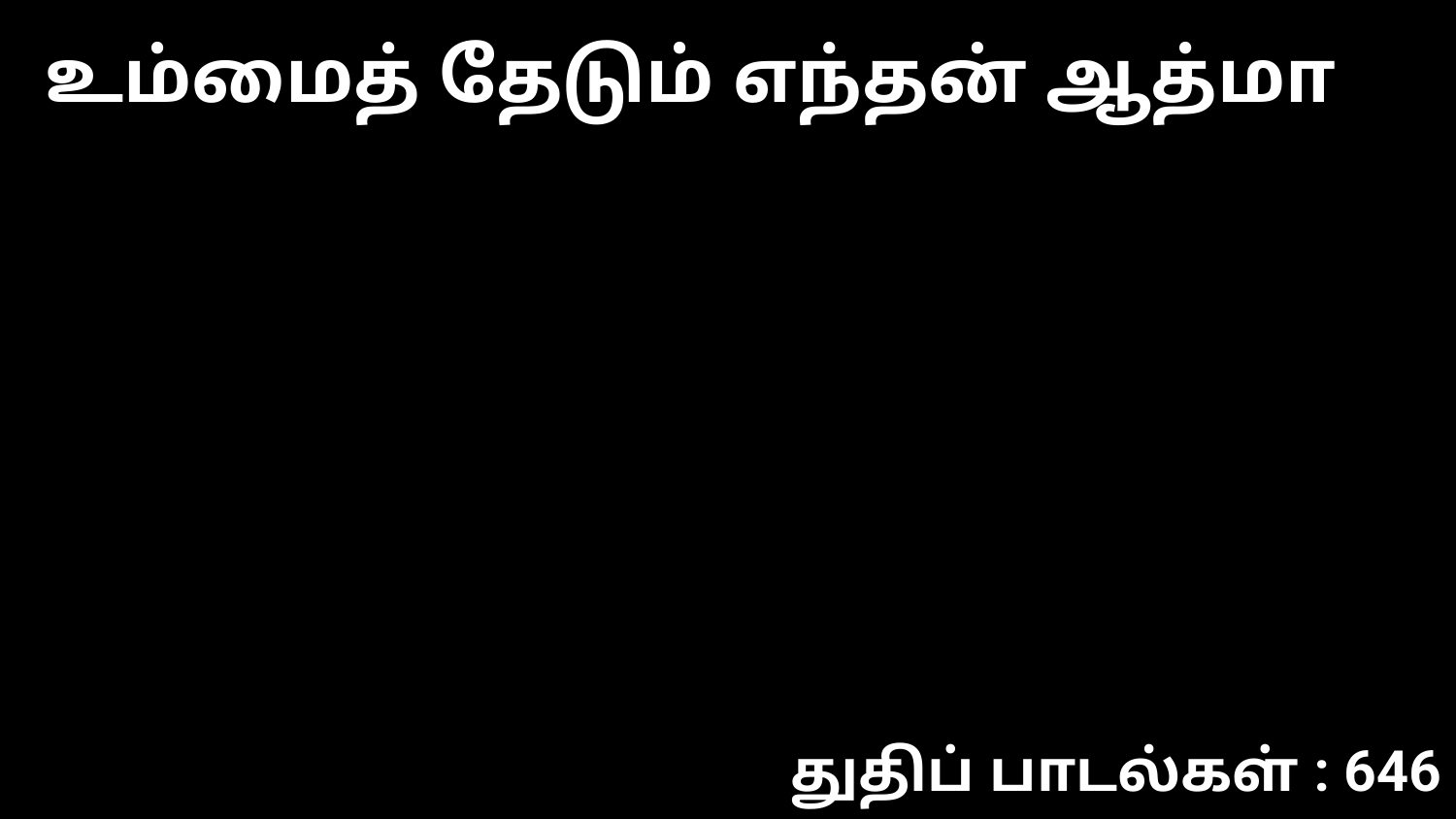

உம்மைத் தேடும் எந்தன் ஆத்மா
துதிப் பாடல்கள் : 646